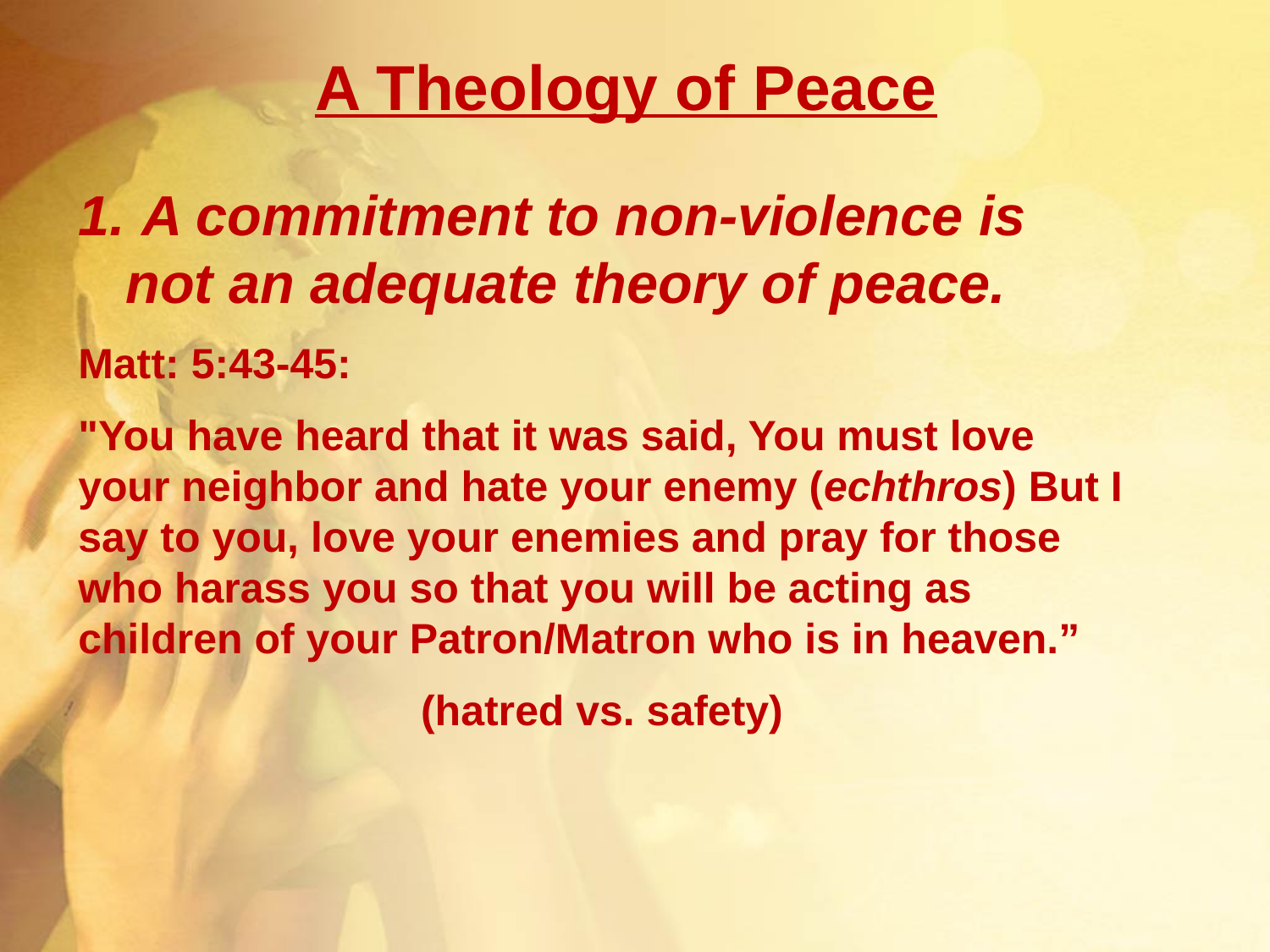

A Theology of Peace
 A commitment to non-violence is not an adequate theory of peace.
Matt: 5:43-45:
"You have heard that it was said, You must love your neighbor and hate your enemy (echthros) But I say to you, love your enemies and pray for those who harass you so that you will be acting as children of your Patron/Matron who is in heaven.”
(hatred vs. safety)